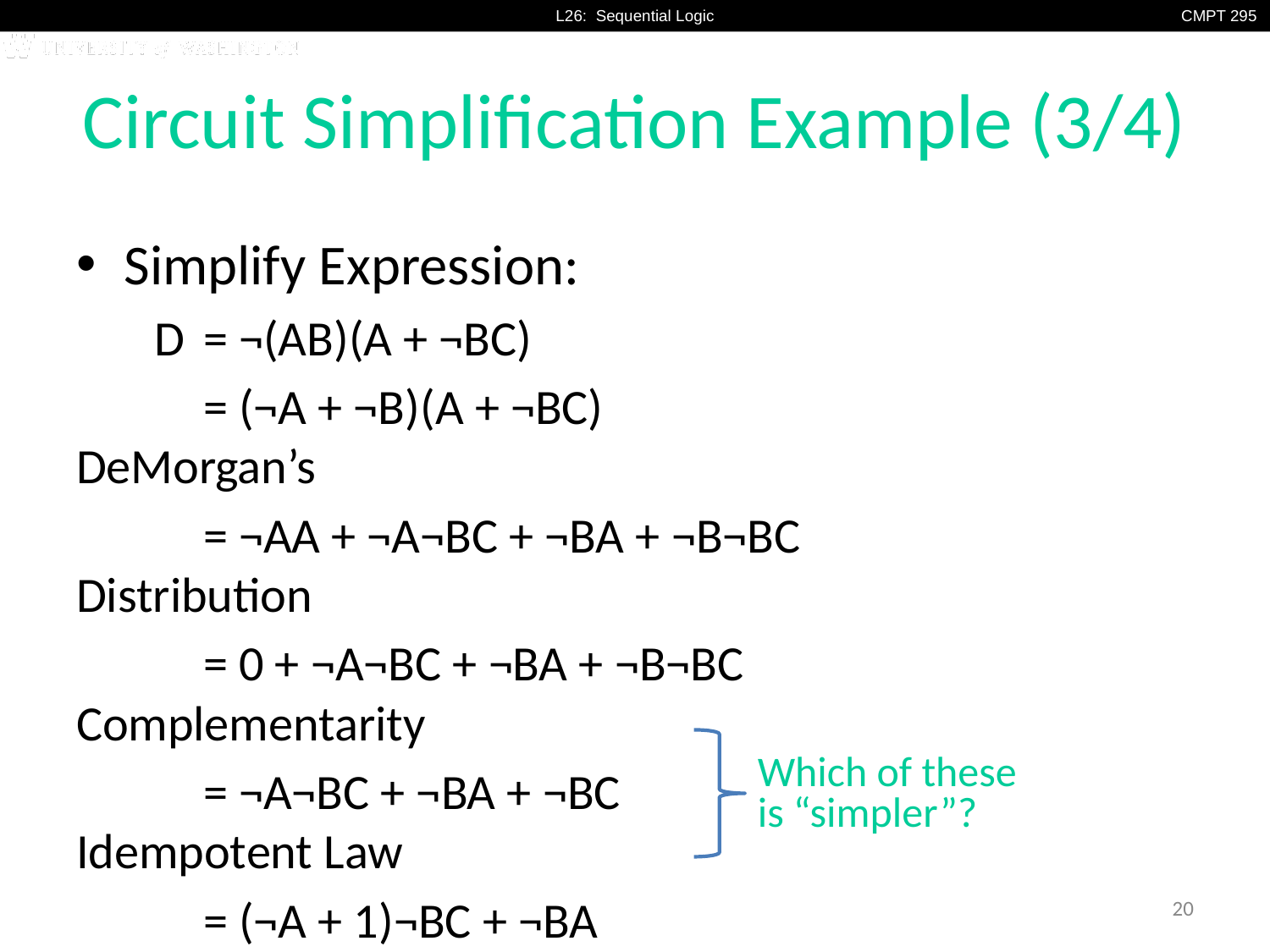

# Circuit Simplification Example (3/4)
Simplify Expression:
       D 	= ¬(AB)(A + ¬BC)
	= (¬A + ¬B)(A + ¬BC)				DeMorgan’s
	= ¬AA + ¬A¬BC + ¬BA + ¬B¬BC		Distribution
	= 0 + ¬A¬BC + ¬BA + ¬B¬BC		Complementarity
	= ¬A¬BC + ¬BA + ¬BC				Idempotent Law
	= (¬A + 1)¬BC + ¬BA				Distribution
	= ¬BC + ¬BA							Law of 1’s
	= ¬B(A + C)							Distribution

Which of these
is “simpler”?
20